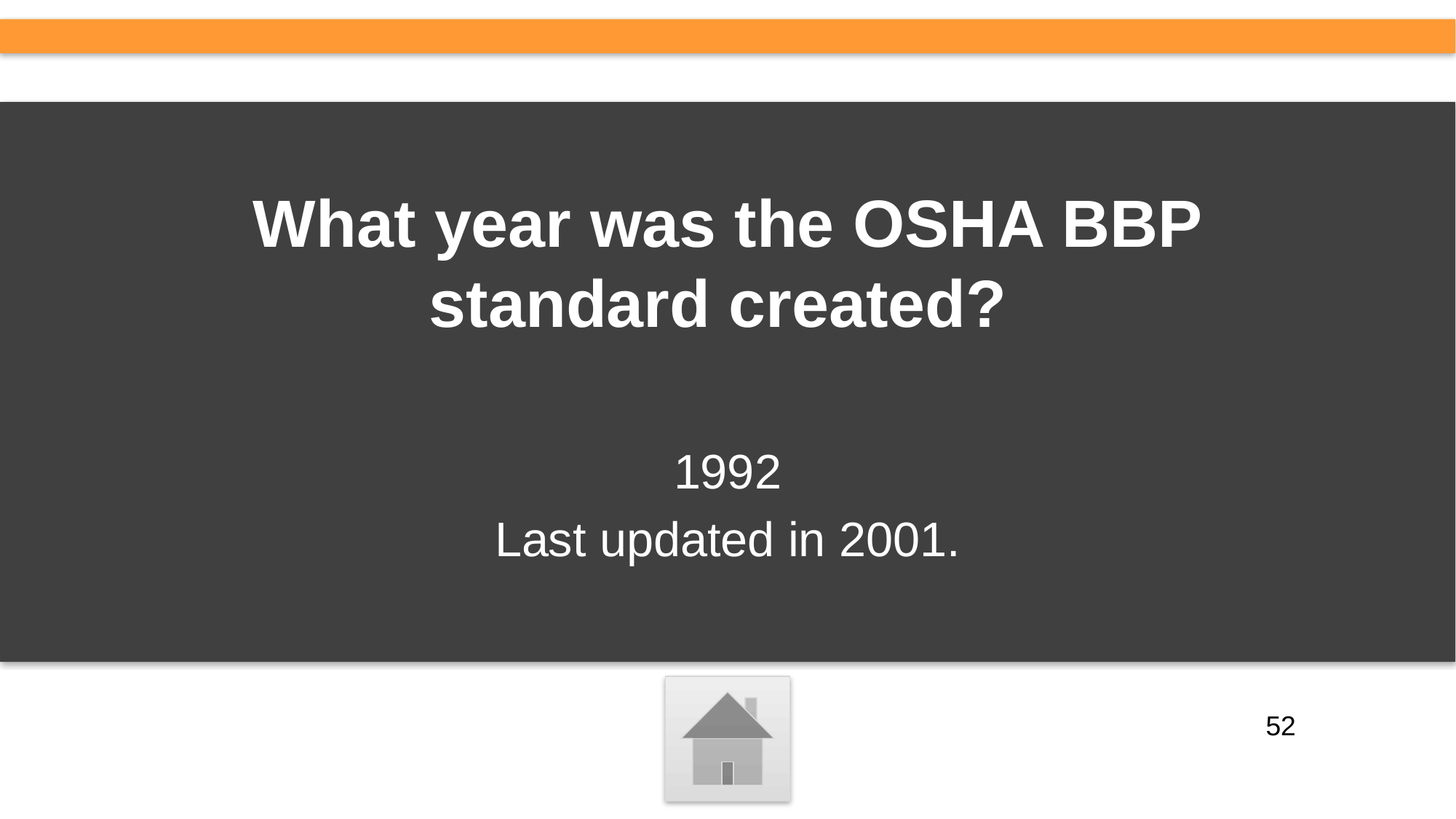

# What year was the OSHA BBP standard created?

1992
Last updated in 2001.

52